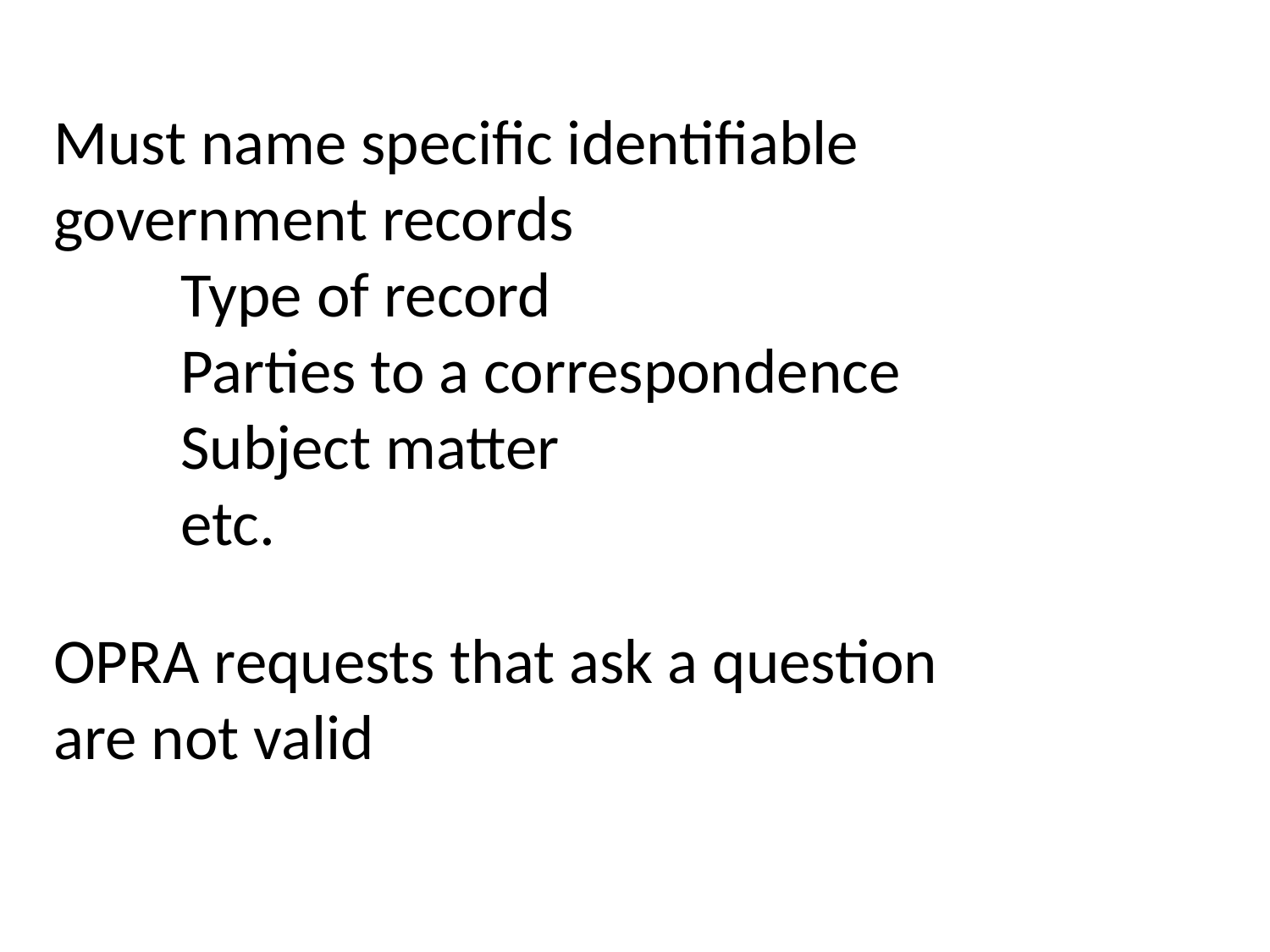

Must name specific identifiable government records
	Type of record
	Parties to a correspondence
	Subject matter
	etc.
OPRA requests that ask a question are not valid